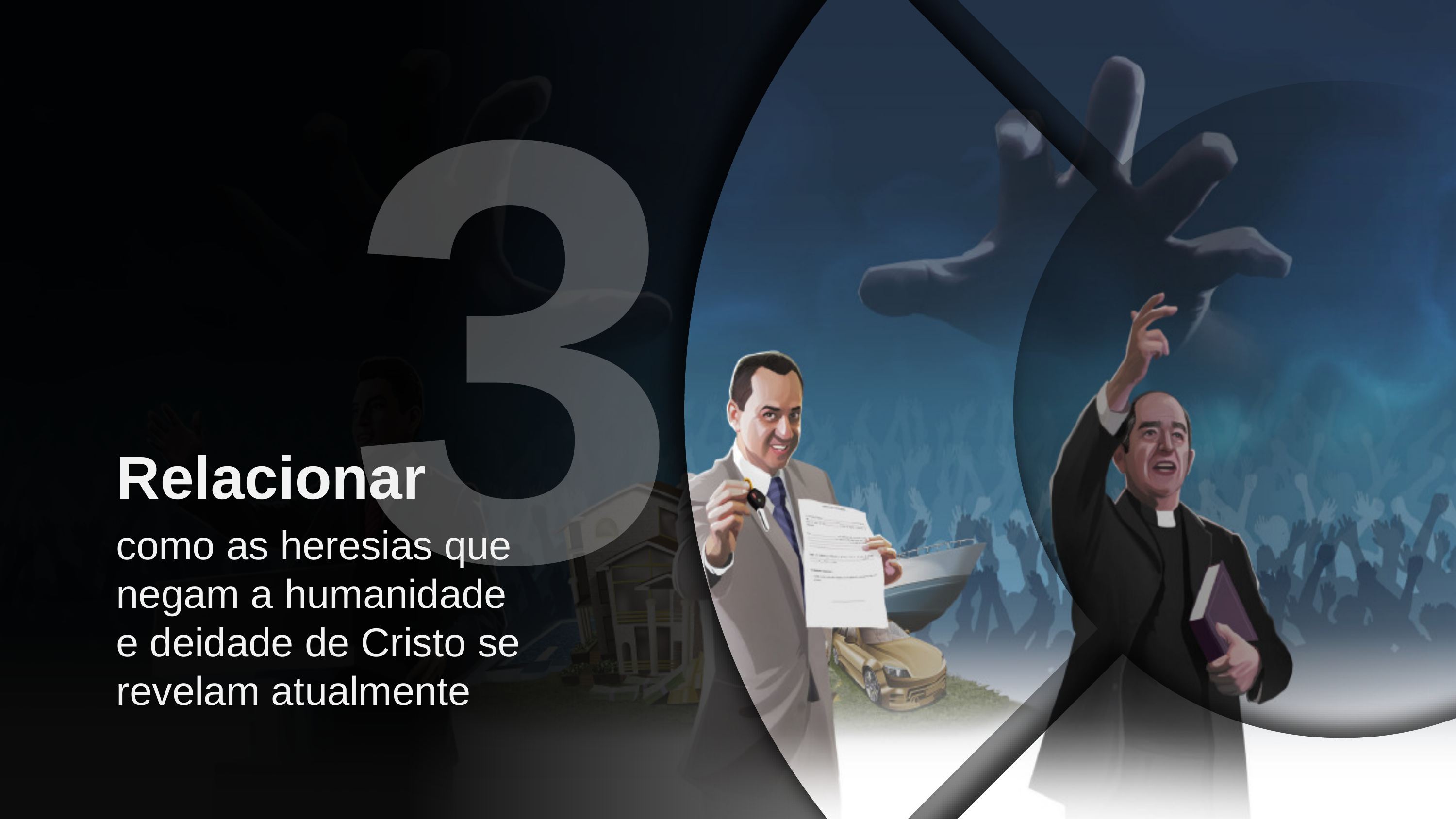

2

Apresentar
o conceito de Apologética Cristã
3

Relacionar
como as heresias que negam a humanidade e deidade de Cristo se revelam atualmente